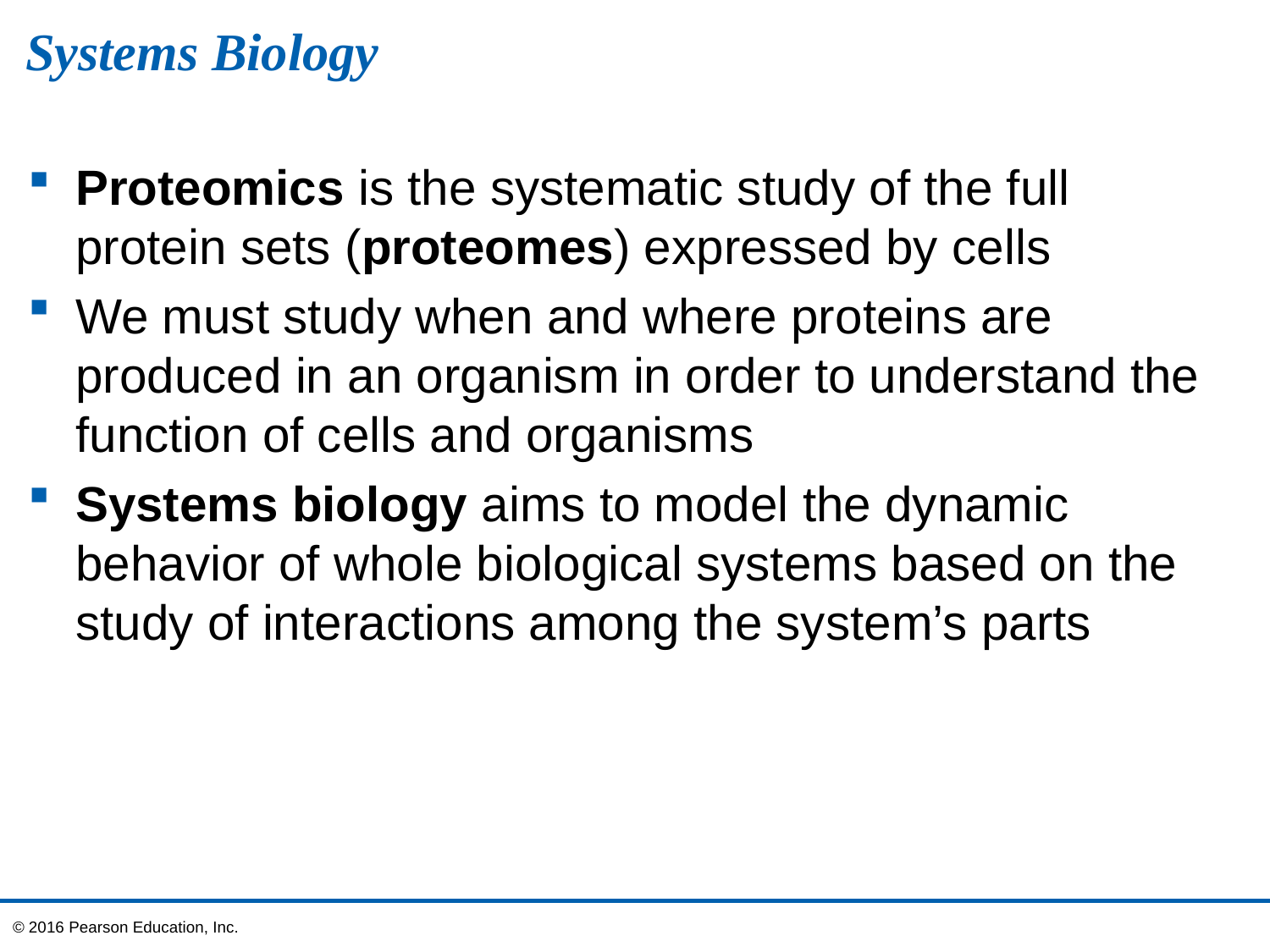

# Systems Biology
Proteomics is the systematic study of the full protein sets (proteomes) expressed by cells
We must study when and where proteins are produced in an organism in order to understand the function of cells and organisms
Systems biology aims to model the dynamic behavior of whole biological systems based on the study of interactions among the system’s parts
© 2016 Pearson Education, Inc.